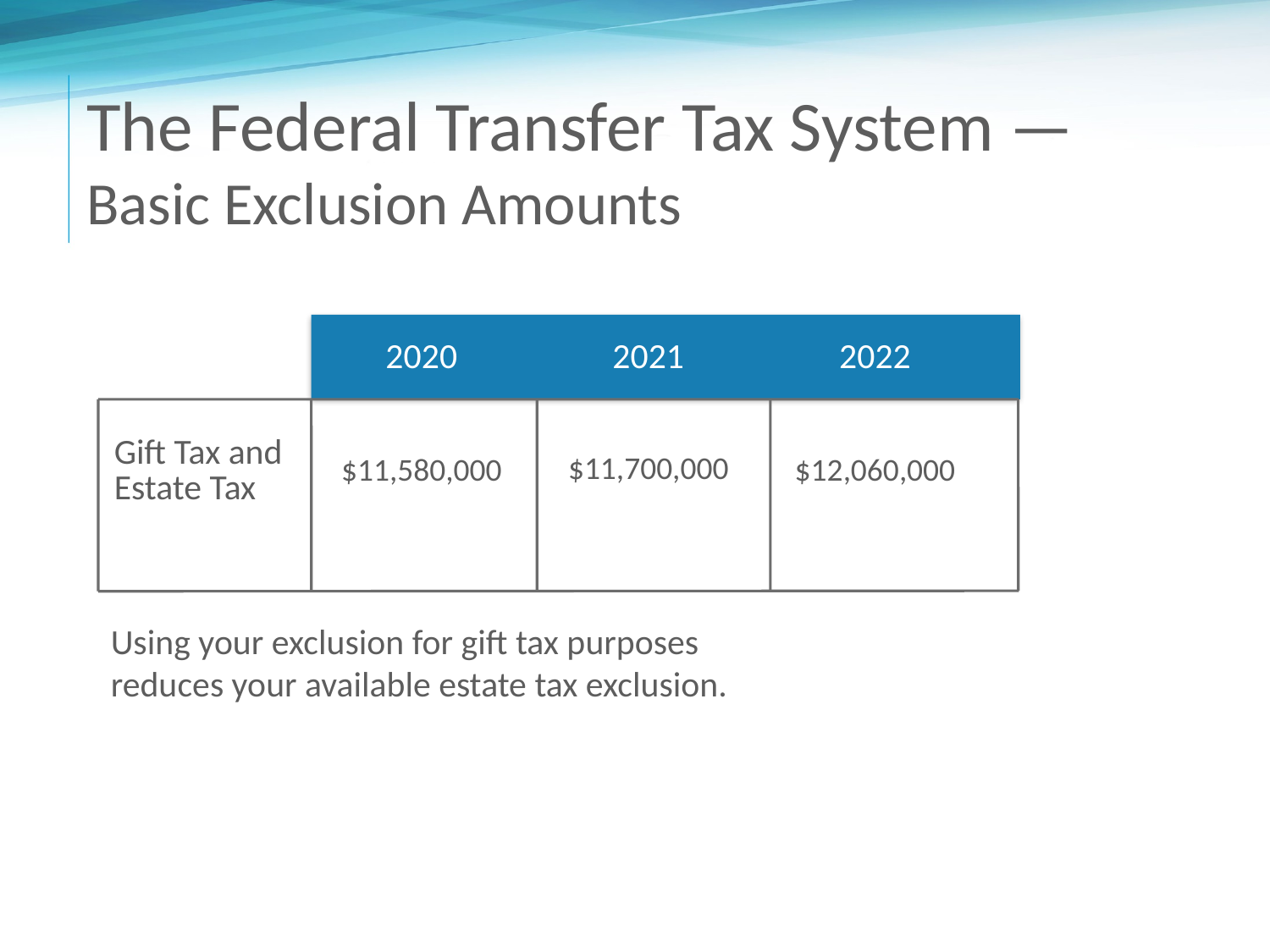

# The Federal Transfer Tax System — Basic Exclusion Amounts

|  | 2020 | 2021 | 2022 |
| --- | --- | --- | --- |
| Gift Tax and Estate Tax | $11,580,000 | $11,700,000 | $12,060,000 |

Using your exclusion for gift tax purposes reduces your available estate tax exclusion.